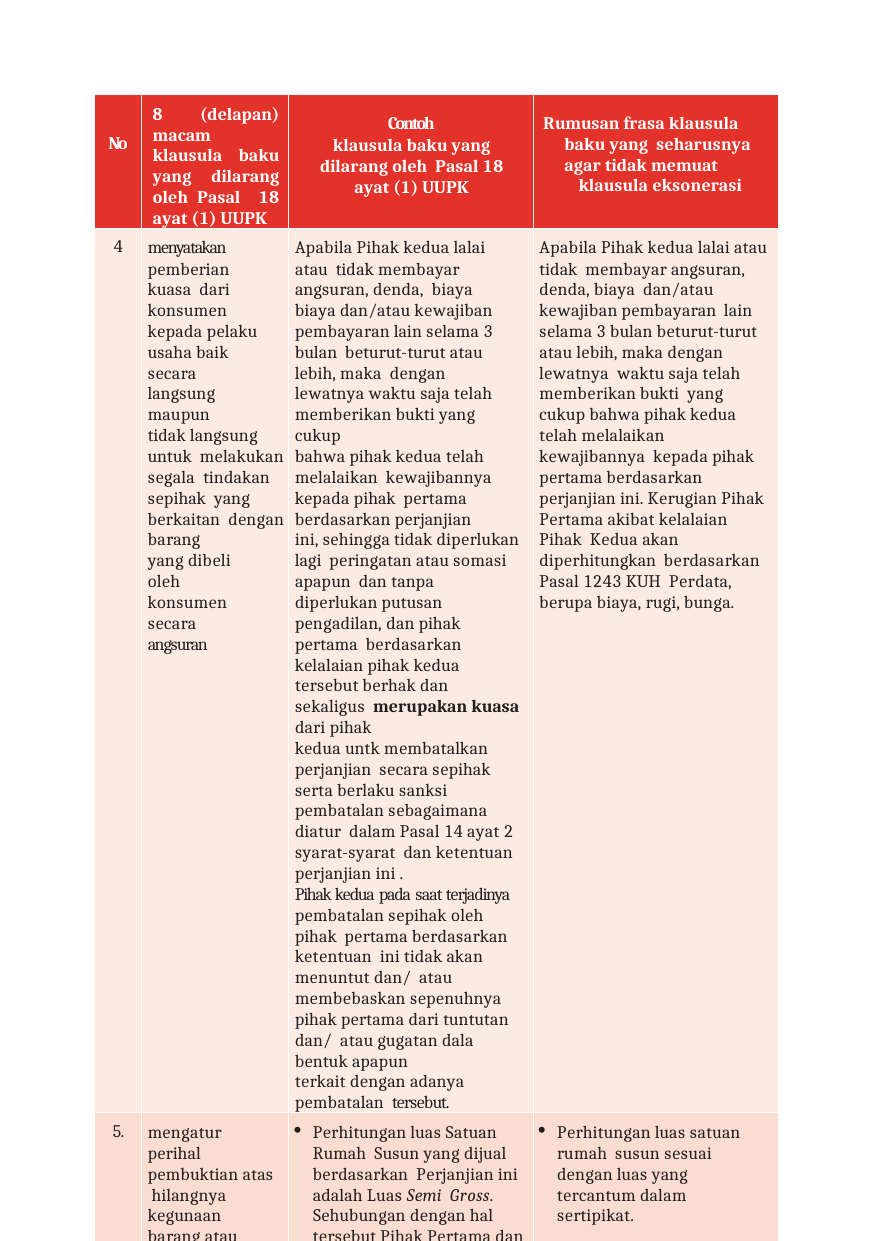

| No | 8 (delapan) macam klausula baku yang dilarang oleh Pasal 18 ayat (1) UUPK | Contoh klausula baku yang dilarang oleh Pasal 18 ayat (1) UUPK | Rumusan frasa klausula baku yang seharusnya agar tidak memuat klausula eksonerasi |
| --- | --- | --- | --- |
| 4 | menyatakan pemberian kuasa dari konsumen kepada pelaku usaha baik secara langsung maupun tidak langsung untuk melakukan segala tindakan sepihak yang berkaitan dengan barang yang dibeli oleh konsumen secara angsuran | Apabila Pihak kedua lalai atau tidak membayar angsuran, denda, biaya biaya dan/atau kewajiban pembayaran lain selama 3 bulan beturut-turut atau lebih, maka dengan lewatnya waktu saja telah memberikan bukti yang cukup bahwa pihak kedua telah melalaikan kewajibannya kepada pihak pertama berdasarkan perjanjian ini, sehingga tidak diperlukan lagi peringatan atau somasi apapun dan tanpa diperlukan putusan pengadilan, dan pihak pertama berdasarkan kelalaian pihak kedua tersebut berhak dan sekaligus merupakan kuasa dari pihak kedua untk membatalkan perjanjian secara sepihak serta berlaku sanksi pembatalan sebagaimana diatur dalam Pasal 14 ayat 2 syarat-syarat dan ketentuan perjanjian ini . Pihak kedua pada saat terjadinya pembatalan sepihak oleh pihak pertama berdasarkan ketentuan ini tidak akan menuntut dan/ atau membebaskan sepenuhnya pihak pertama dari tuntutan dan/ atau gugatan dala bentuk apapun terkait dengan adanya pembatalan tersebut. | Apabila Pihak kedua lalai atau tidak membayar angsuran, denda, biaya dan/atau kewajiban pembayaran lain selama 3 bulan beturut-turut atau lebih, maka dengan lewatnya waktu saja telah memberikan bukti yang cukup bahwa pihak kedua telah melalaikan kewajibannya kepada pihak pertama berdasarkan perjanjian ini. Kerugian Pihak Pertama akibat kelalaian Pihak Kedua akan diperhitungkan berdasarkan Pasal 1243 KUH Perdata, berupa biaya, rugi, bunga. |
| 5. | mengatur perihal pembuktian atas hilangnya kegunaan barang atau pemanfaatan jasa yang dibeli oleh konsumen | Perhitungan luas Satuan Rumah Susun yang dijual berdasarkan Perjanjian ini adalah Luas Semi Gross. Sehubungan dengan hal tersebut Pihak Pertama dan Pihak Kedua setuju dan sepakat untuk tidak melakukan tuntutan dan /atau klaim apapun juga atas selisih Luas Semi Gross dengan Luas Netto dari Satuan Rumah Susun, maupun dengan luas Sertipikat | Perhitungan luas satuan rumah susun sesuai dengan luas yang tercantum dalam sertipikat. |
84   | Perjanjian Baku: Masalah dan Solusi